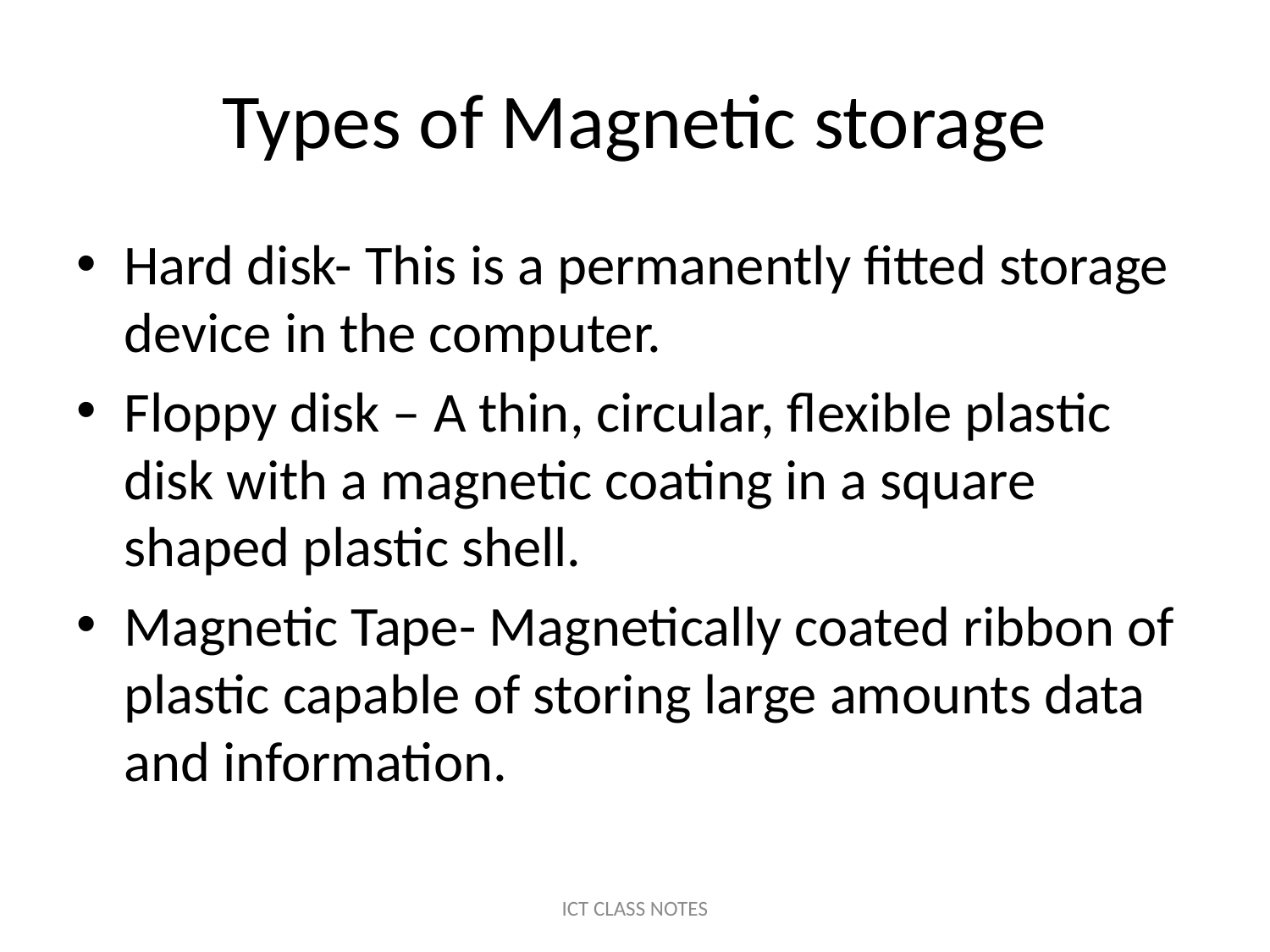

# Types of Magnetic storage
Hard disk- This is a permanently fitted storage device in the computer.
Floppy disk – A thin, circular, flexible plastic disk with a magnetic coating in a square shaped plastic shell.
Magnetic Tape- Magnetically coated ribbon of plastic capable of storing large amounts data and information.
ICT CLASS NOTES